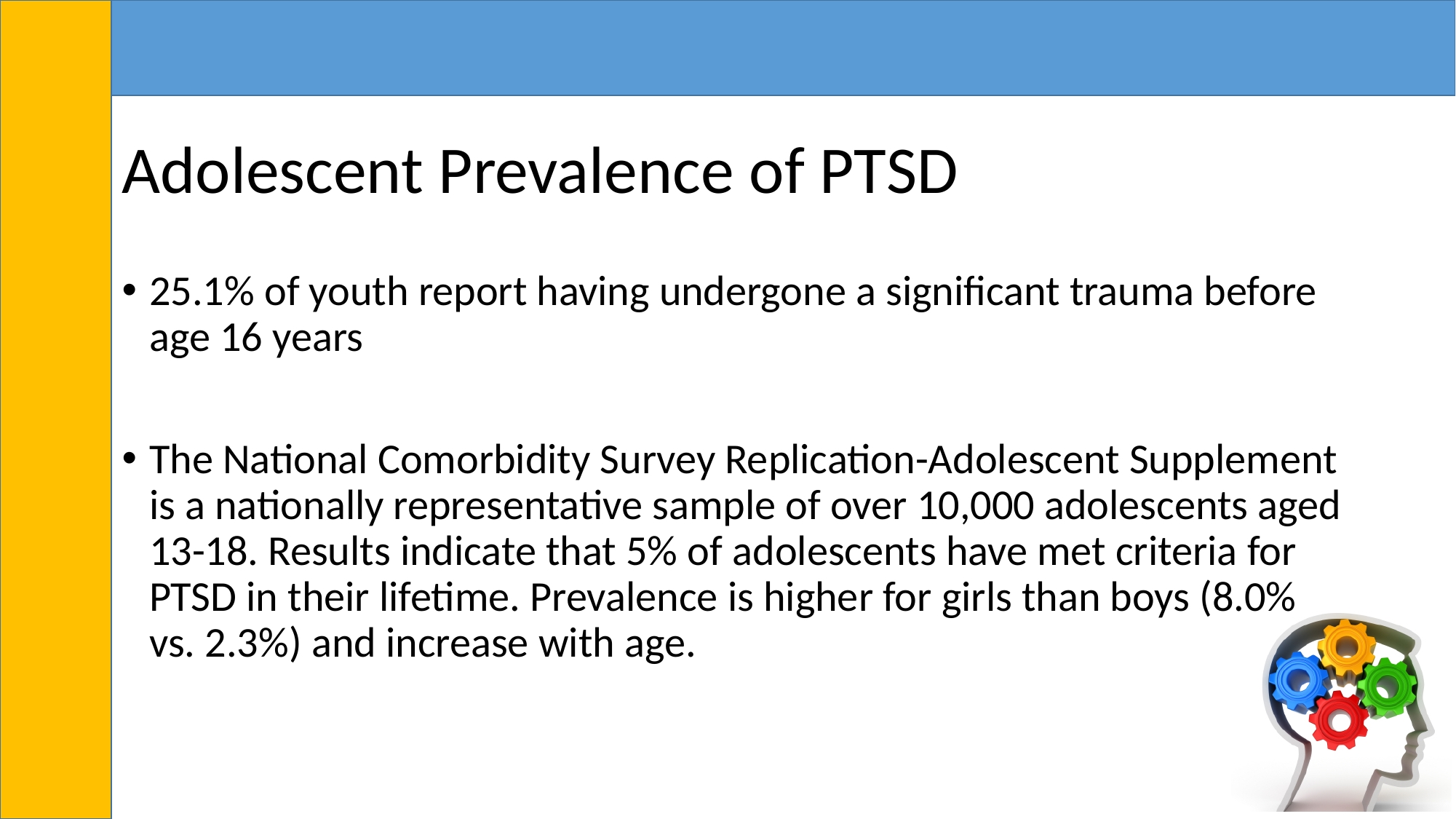

# Adolescent Prevalence of PTSD
25.1% of youth report having undergone a significant trauma before age 16 years

The National Comorbidity Survey Replication-Adolescent Supplement is a nationally representative sample of over 10,000 adolescents aged 13-18. Results indicate that 5% of adolescents have met criteria for PTSD in their lifetime. Prevalence is higher for girls than boys (8.0% vs. 2.3%) and increase with age.